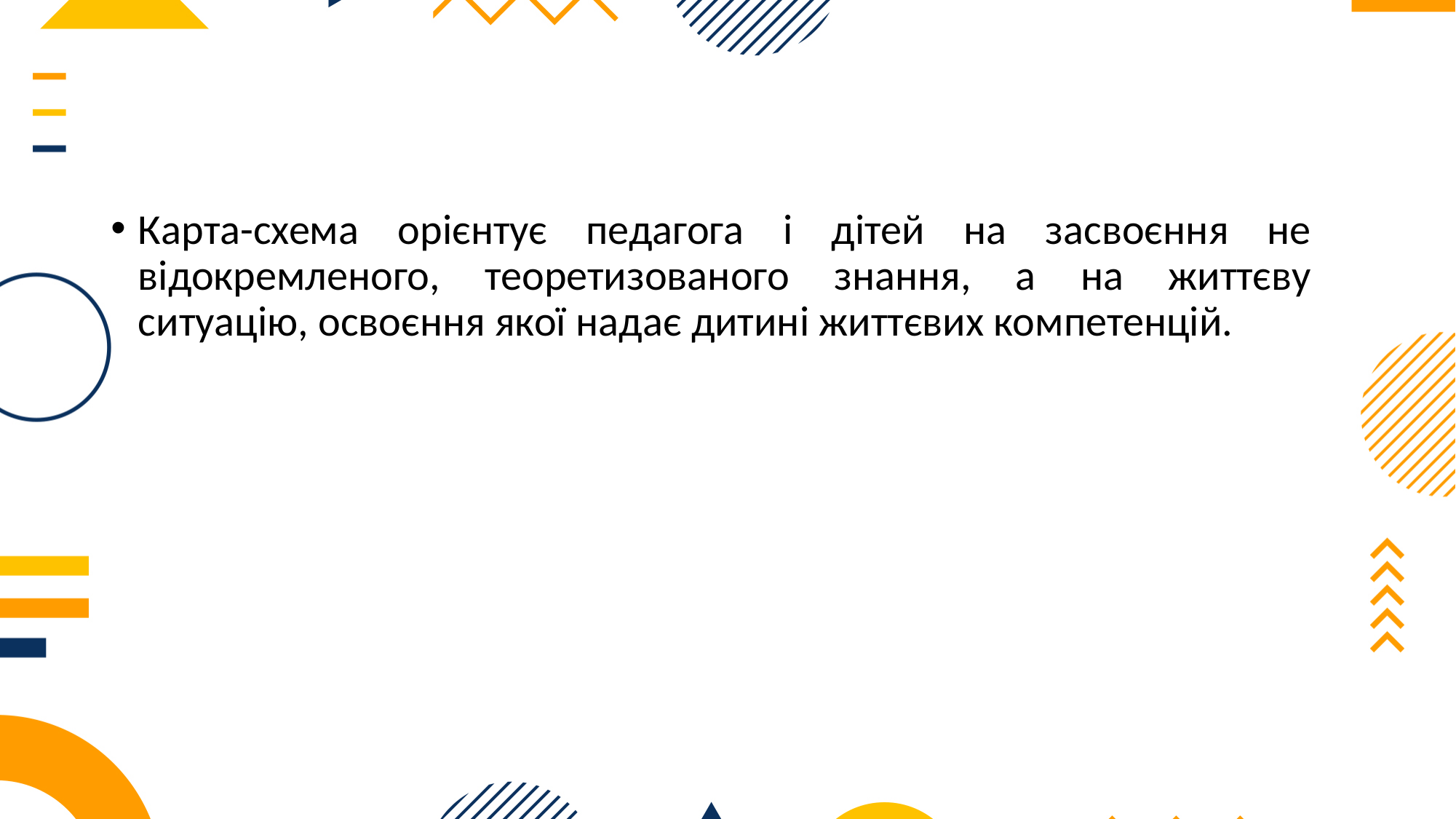

Карта-схема орієнтує педагога і дітей на засвоєння не відокремленого, теоретизованого знання, а на життєву ситуацію, освоєння якої надає дитині життєвих компетенцій.